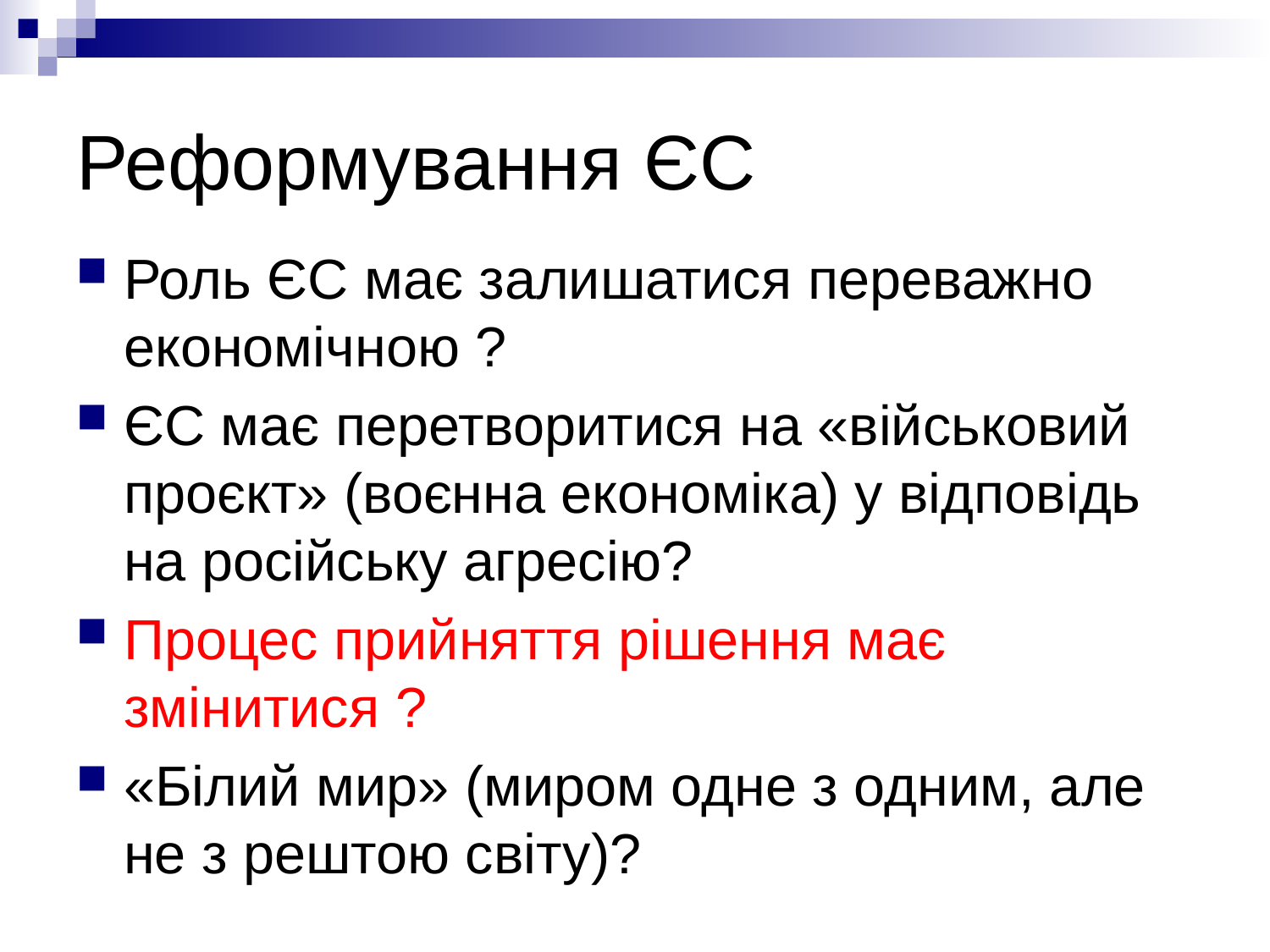

# Реформування ЄС
Роль ЄС має залишатися переважно економічною ?
ЄС має перетворитися на «військовий проєкт» (воєнна економіка) у відповідь на російську агресію?
Процес прийняття рішення має змінитися ?
«Білий мир» (миром одне з одним, але не з рештою світу)?